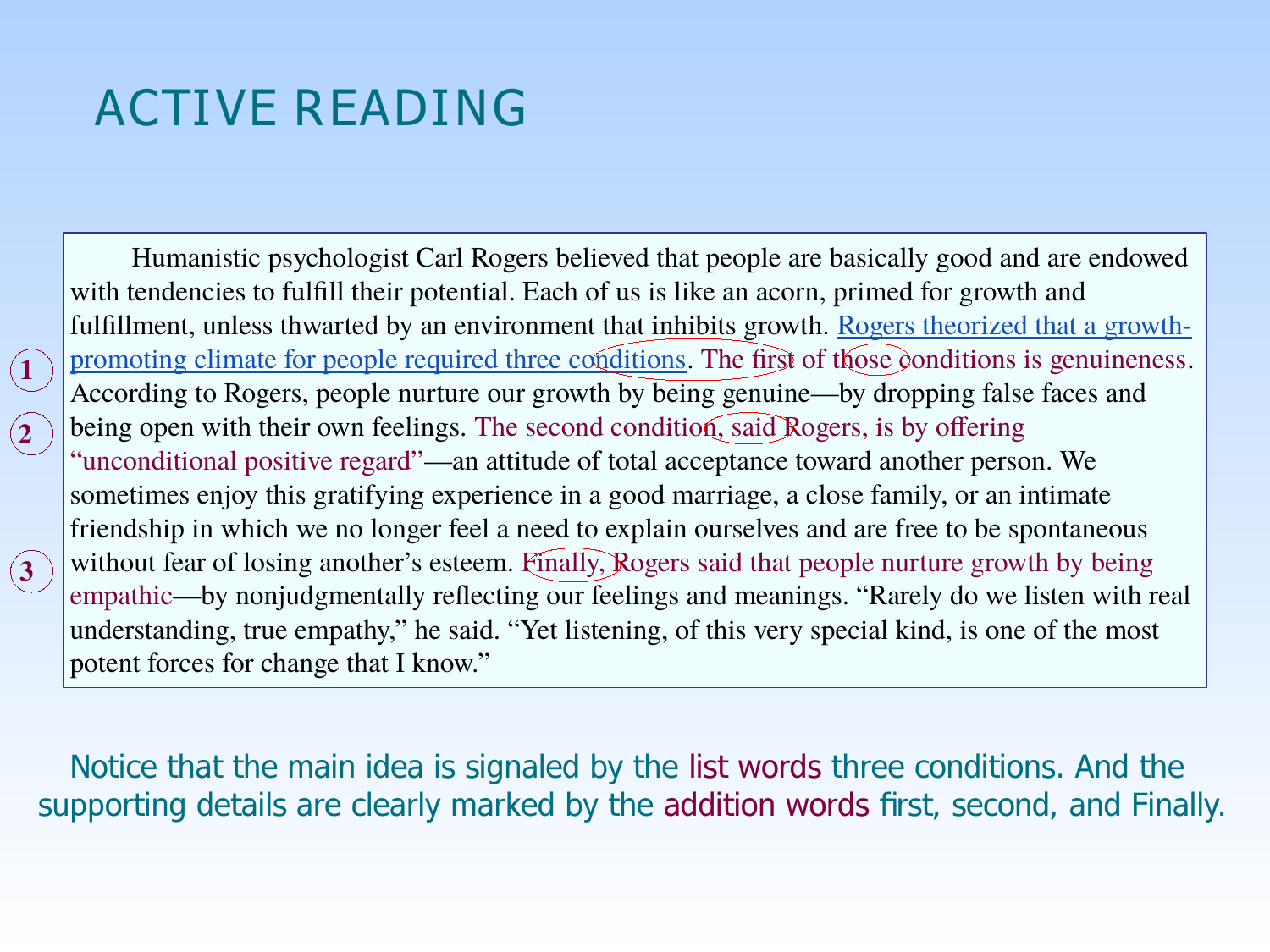

ACTIVE READING

	Humanistic psychologist Carl Rogers believed that people are basically good and are endowed with tendencies to fulfill their potential. Each of us is like an acorn, primed for growth and fulfillment, unless thwarted by an environment that inhibits growth. Rogers theorized that a growth-promoting climate for people required three conditions. The first of those conditions is genuineness. According to Rogers, people nurture our growth by being genuine—by dropping false faces and being open with their own feelings. The second condition, said Rogers, is by offering “unconditional positive regard”—an attitude of total acceptance toward another person. We sometimes enjoy this gratifying experience in a good marriage, a close family, or an intimate friendship in which we no longer feel a need to explain ourselves and are free to be spontaneous without fear of losing another’s esteem. Finally, Rogers said that people nurture growth by being empathic—by nonjudgmentally reflecting our feelings and meanings. “Rarely do we listen with real understanding, true empathy,” he said. “Yet listening, of this very special kind, is one of the most potent forces for change that I know.”

1

2

3

Notice that the main idea is signaled by the list words three conditions. And the supporting details are clearly marked by the addition words first, second, and Finally.